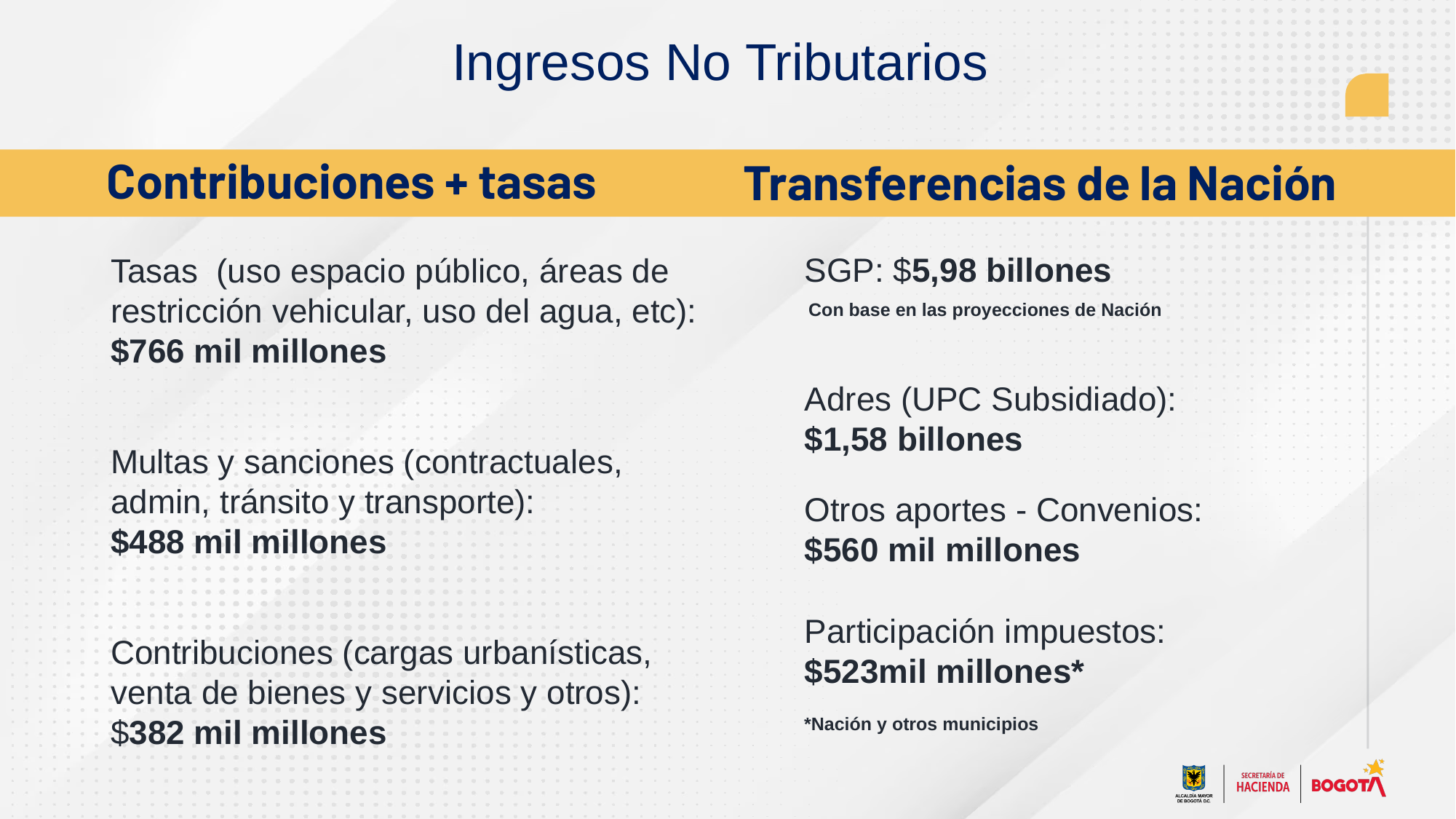

Ingresos No Tributarios

Contribuciones + tasas

Transferencias de la Nación
SGP: $5,98 billones
Tasas  (uso espacio público, áreas de restricción vehicular, uso del agua, etc):
$766 mil millones
Con base en las proyecciones de Nación
Adres (UPC Subsidiado):
$1,58 billones
Multas y sanciones (contractuales, admin, tránsito y transporte):
$488 mil millones
Otros aportes - Convenios:
$560 mil millones
Participación impuestos:
$523mil millones*
Contribuciones (cargas urbanísticas, venta de bienes y servicios y otros): $382 mil millones
*Nación y otros municipios